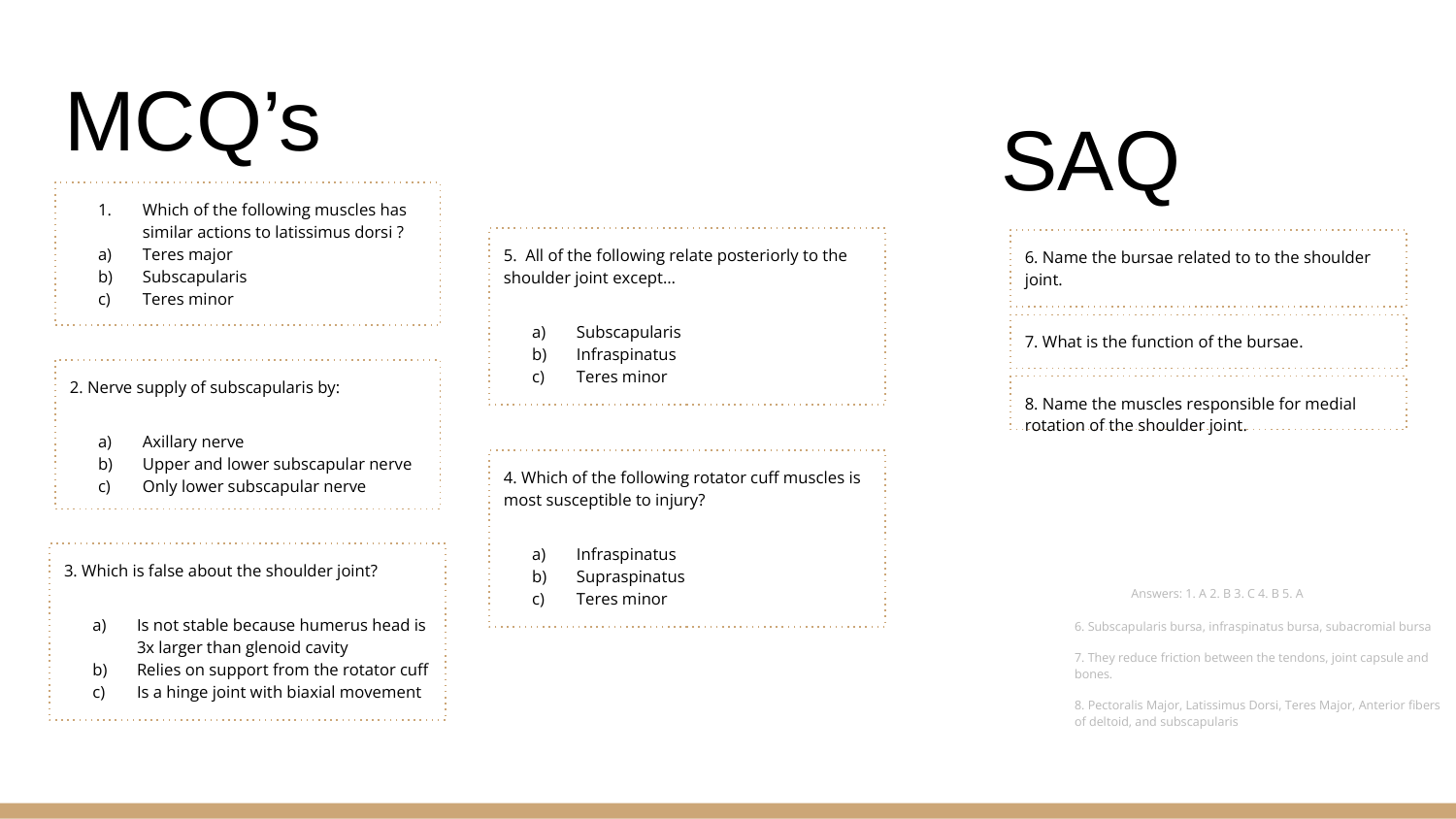

# MCQ’s
SAQ
Which of the following muscles has similar actions to latissimus dorsi ?
Teres major
Subscapularis
Teres minor
5.  All of the following relate posteriorly to the shoulder joint except…
Subscapularis
Infraspinatus
Teres minor
6. Name the bursae related to to the shoulder joint.
7. What is the function of the bursae.
2. Nerve supply of subscapularis by:
Axillary nerve
Upper and lower subscapular nerve
Only lower subscapular nerve
8. Name the muscles responsible for medial rotation of the shoulder joint.
4. Which of the following rotator cuff muscles is most susceptible to injury?
Infraspinatus
Supraspinatus
Teres minor
3. Which is false about the shoulder joint?
Is not stable because humerus head is 3x larger than glenoid cavity
Relies on support from the rotator cuff
Is a hinge joint with biaxial movement
Answers: 1. A 2. B 3. C 4. B 5. A
6. Subscapularis bursa, infraspinatus bursa, subacromial bursa
7. They reduce friction between the tendons, joint capsule and bones.
8. Pectoralis Major, Latissimus Dorsi, Teres Major, Anterior fibers of deltoid, and subscapularis